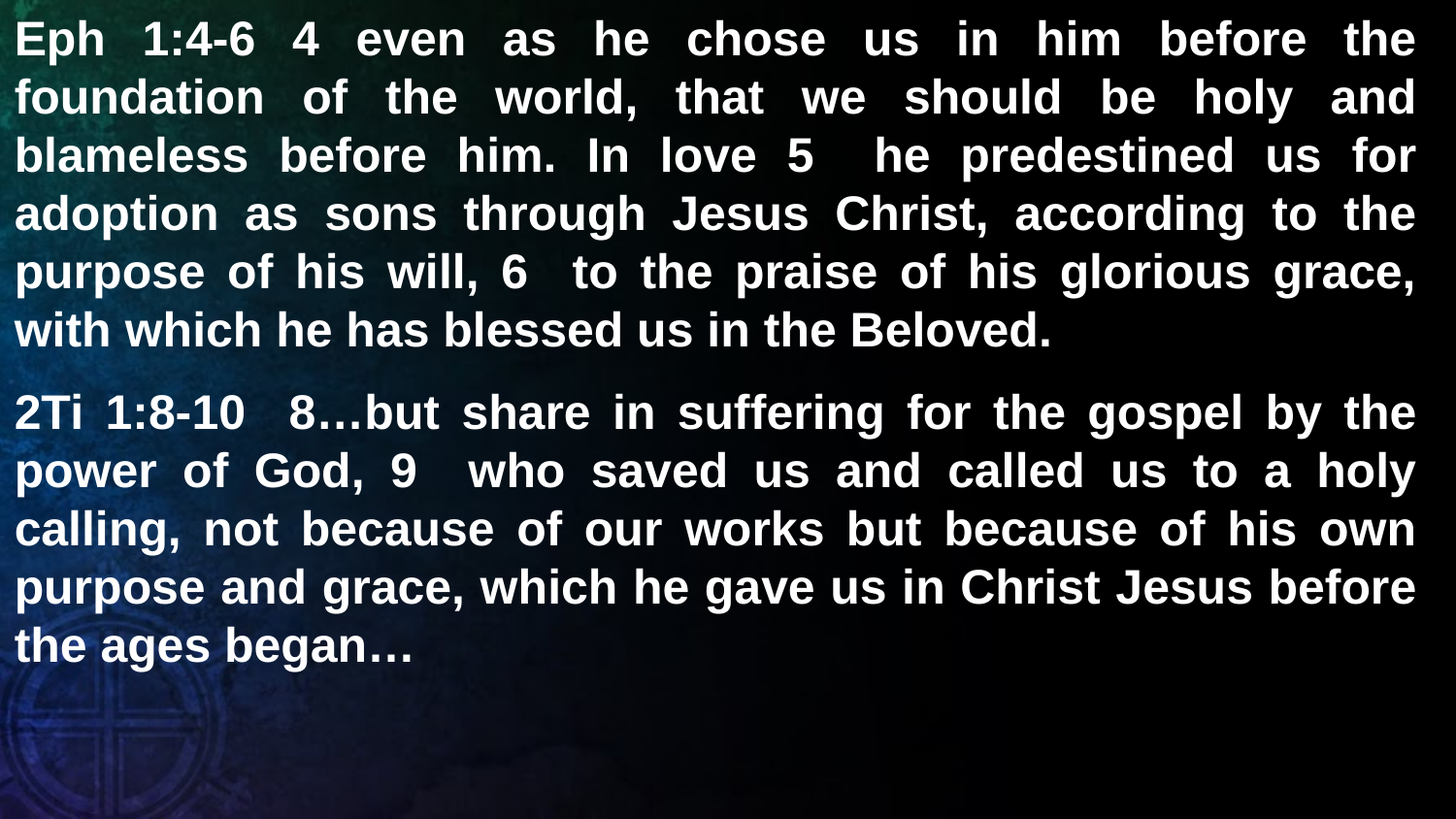

Eph 1:4-6 4 even as he chose us in him before the foundation of the world, that we should be holy and blameless before him. In love 5  he predestined us for adoption as sons through Jesus Christ, according to the purpose of his will, 6  to the praise of his glorious grace, with which he has blessed us in the Beloved.
2Ti 1:8-10  8…but share in suffering for the gospel by the power of God, 9  who saved us and called us to a holy calling, not because of our works but because of his own purpose and grace, which he gave us in Christ Jesus before the ages began…